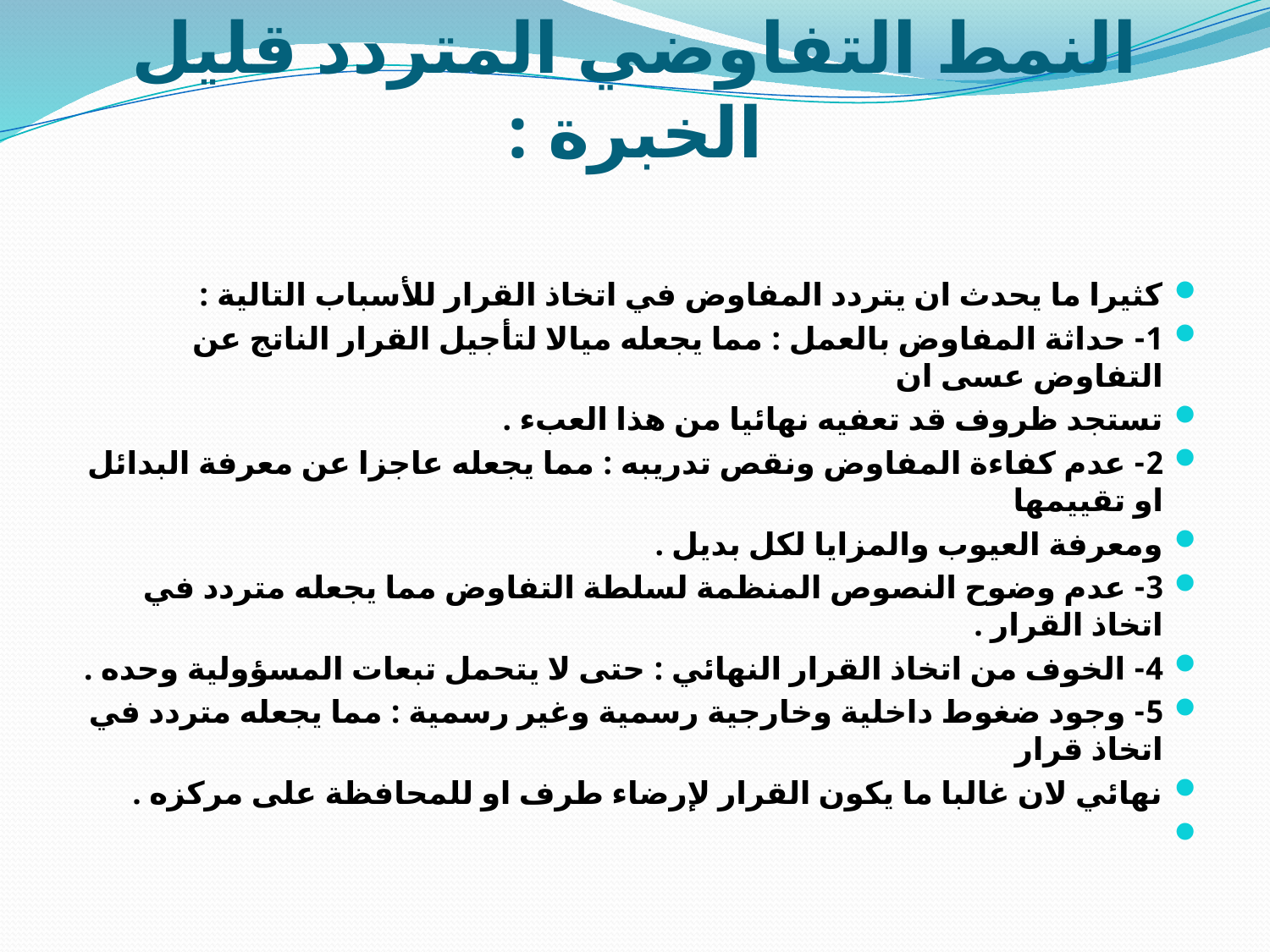

# النمط التفاوضي المتردد قليل الخبرة :
كثيرا ما يحدث ان يتردد المفاوض في اتخاذ القرار للأسباب التالية :
1- حداثة المفاوض بالعمل : مما يجعله ميالا لتأجيل القرار الناتج عن التفاوض عسى ان
تستجد ظروف قد تعفيه نهائيا من هذا العبء .
2- عدم كفاءة المفاوض ونقص تدريبه : مما يجعله عاجزا عن معرفة البدائل او تقييمها
ومعرفة العيوب والمزايا لكل بديل .
3- عدم وضوح النصوص المنظمة لسلطة التفاوض مما يجعله متردد في اتخاذ القرار .
4- الخوف من اتخاذ القرار النهائي : حتى لا يتحمل تبعات المسؤولية وحده .
5- وجود ضغوط داخلية وخارجية رسمية وغير رسمية : مما يجعله متردد في اتخاذ قرار
نهائي لان غالبا ما يكون القرار لإرضاء طرف او للمحافظة على مركزه .